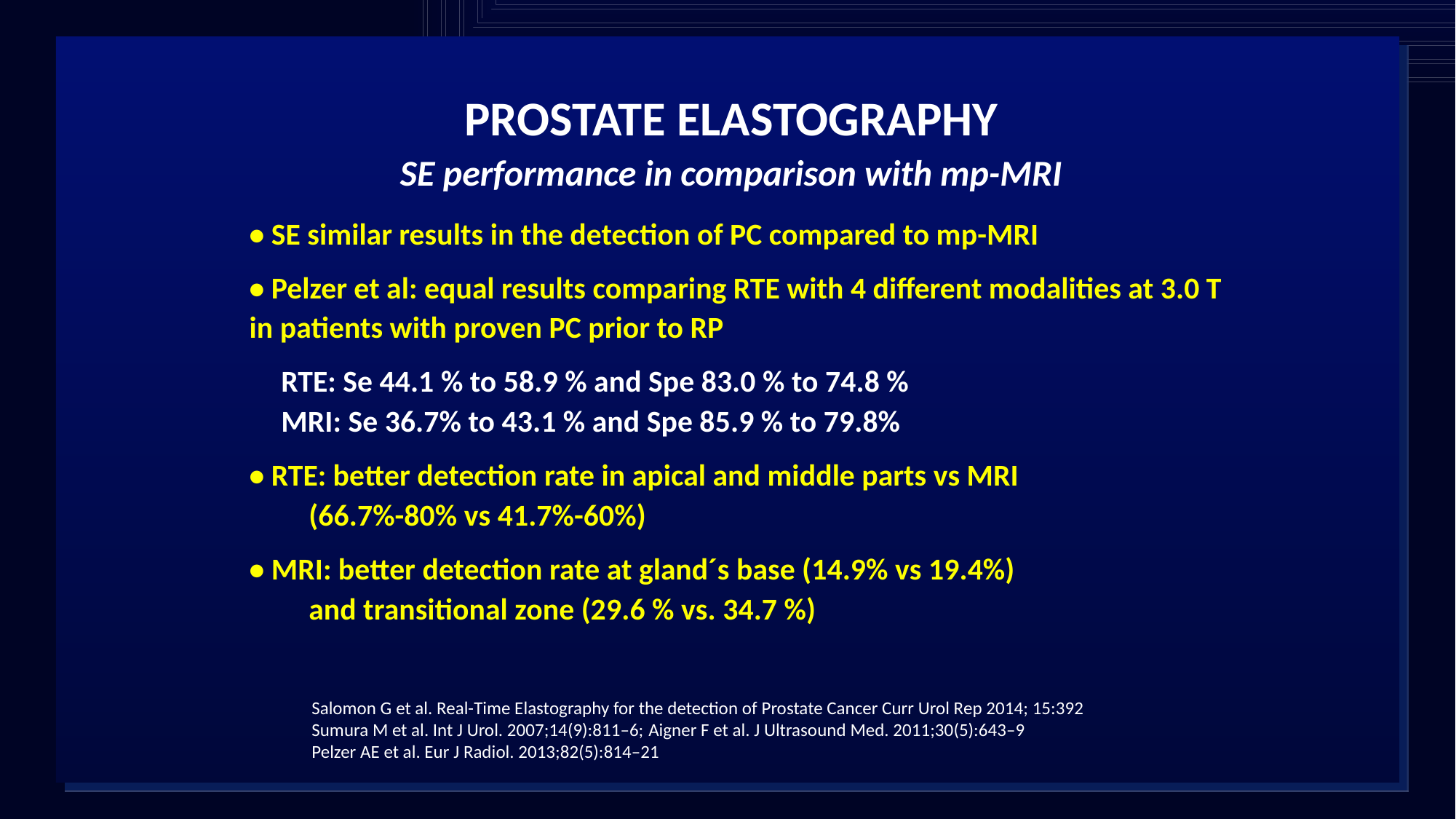

PROSTATE ELASTOGRAPHY
SE performance in comparison with mp-MRI
• SE similar results in the detection of PC compared to mp-MRI
• Pelzer et al: equal results comparing RTE with 4 different modalities at 3.0 T in patients with proven PC prior to RP
	RTE: Se 44.1 % to 58.9 % and Spe 83.0 % to 74.8 %
	MRI: Se 36.7% to 43.1 % and Spe 85.9 % to 79.8%
• RTE: better detection rate in apical and middle parts vs MRI 		    (66.7%-80% vs 41.7%-60%)
• MRI: better detection rate at gland´s base (14.9% vs 19.4%) 		    and transitional zone (29.6 % vs. 34.7 %)

Salomon G et al. Real-Time Elastography for the detection of Prostate Cancer Curr Urol Rep 2014; 15:392
Sumura M et al. Int J Urol. 2007;14(9):811–6; Aigner F et al. J Ultrasound Med. 2011;30(5):643–9
Pelzer AE et al. Eur J Radiol. 2013;82(5):814–21